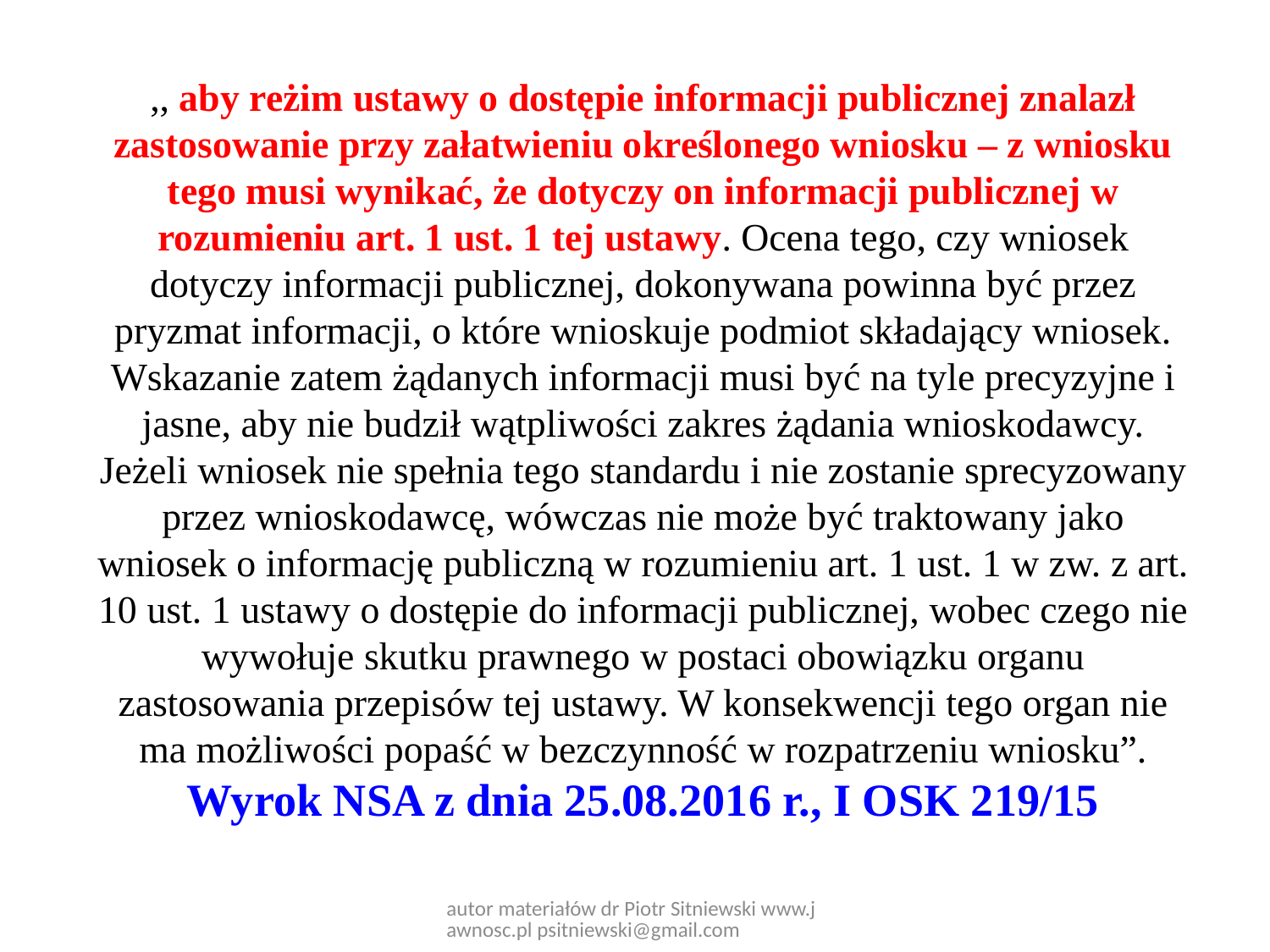

,, aby reżim ustawy o dostępie informacji publicznej znalazł zastosowanie przy załatwieniu określonego wniosku – z wniosku tego musi wynikać, że dotyczy on informacji publicznej w rozumieniu art. 1 ust. 1 tej ustawy. Ocena tego, czy wniosek dotyczy informacji publicznej, dokonywana powinna być przez pryzmat informacji, o które wnioskuje podmiot składający wniosek. Wskazanie zatem żądanych informacji musi być na tyle precyzyjne i jasne, aby nie budził wątpliwości zakres żądania wnioskodawcy. Jeżeli wniosek nie spełnia tego standardu i nie zostanie sprecyzowany przez wnioskodawcę, wówczas nie może być traktowany jako wniosek o informację publiczną w rozumieniu art. 1 ust. 1 w zw. z art. 10 ust. 1 ustawy o dostępie do informacji publicznej, wobec czego nie wywołuje skutku prawnego w postaci obowiązku organu zastosowania przepisów tej ustawy. W konsekwencji tego organ nie ma możliwości popaść w bezczynność w rozpatrzeniu wniosku”.
Wyrok NSA z dnia 25.08.2016 r., I OSK 219/15

autor materiałów dr Piotr Sitniewski www.jawnosc.pl psitniewski@gmail.com